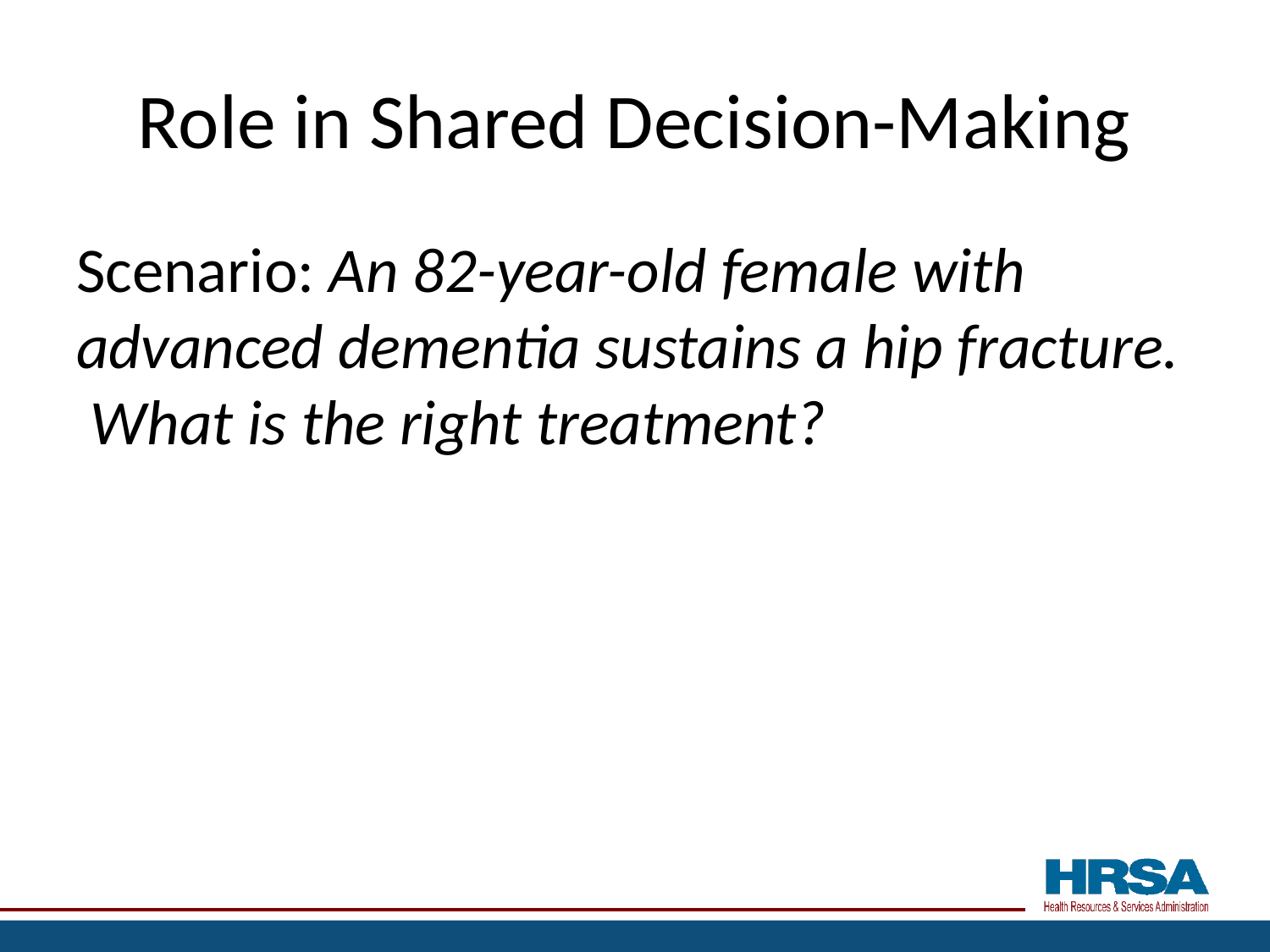

# Role in Shared Decision-Making
Scenario: An 82-year-old female with advanced dementia sustains a hip fracture.  What is the right treatment?